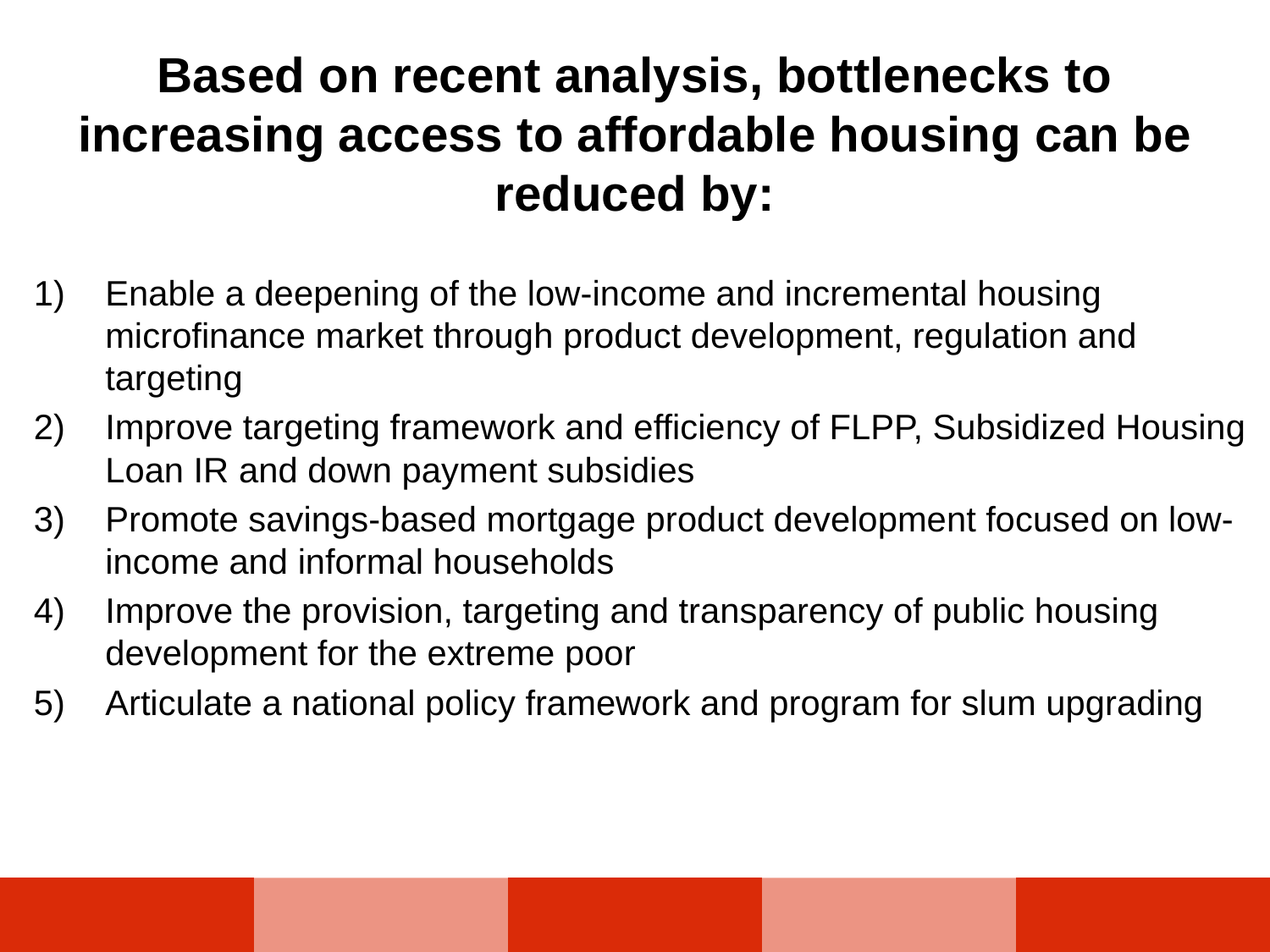

# Based on recent analysis, bottlenecks to increasing access to affordable housing can be reduced by:
Enable a deepening of the low-income and incremental housing microfinance market through product development, regulation and targeting
Improve targeting framework and efficiency of FLPP, Subsidized Housing Loan IR and down payment subsidies
Promote savings-based mortgage product development focused on low-income and informal households
Improve the provision, targeting and transparency of public housing development for the extreme poor
Articulate a national policy framework and program for slum upgrading

|  |  |  |  |  |
| --- | --- | --- | --- | --- |